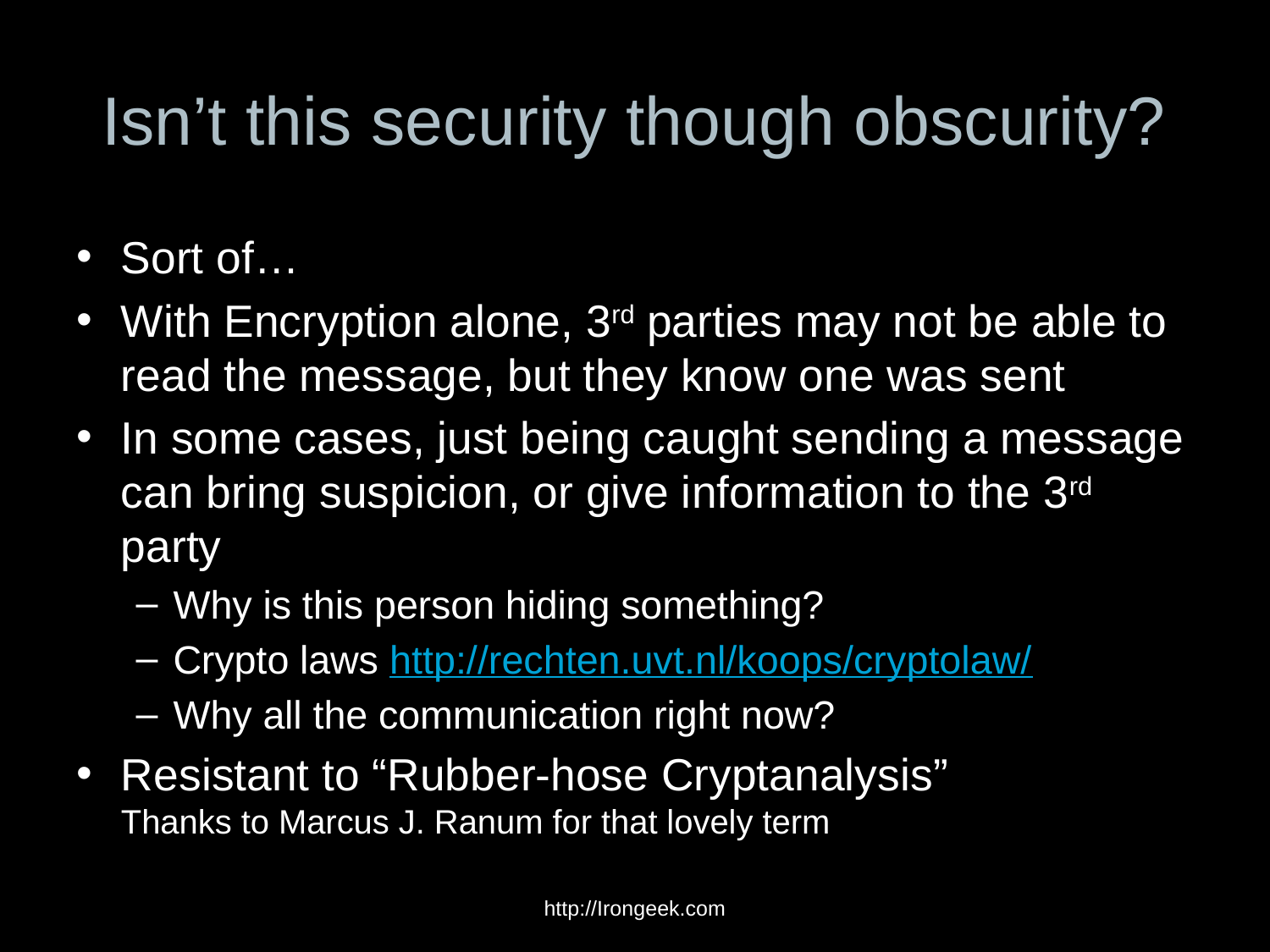

# Isn’t this security though obscurity?
Sort of…
With Encryption alone, 3rd parties may not be able to read the message, but they know one was sent
In some cases, just being caught sending a message can bring suspicion, or give information to the 3rd party
Why is this person hiding something?
Crypto laws http://rechten.uvt.nl/koops/cryptolaw/
Why all the communication right now?
Resistant to “Rubber-hose Cryptanalysis”
Thanks to Marcus J. Ranum for that lovely term

http://Irongeek.com